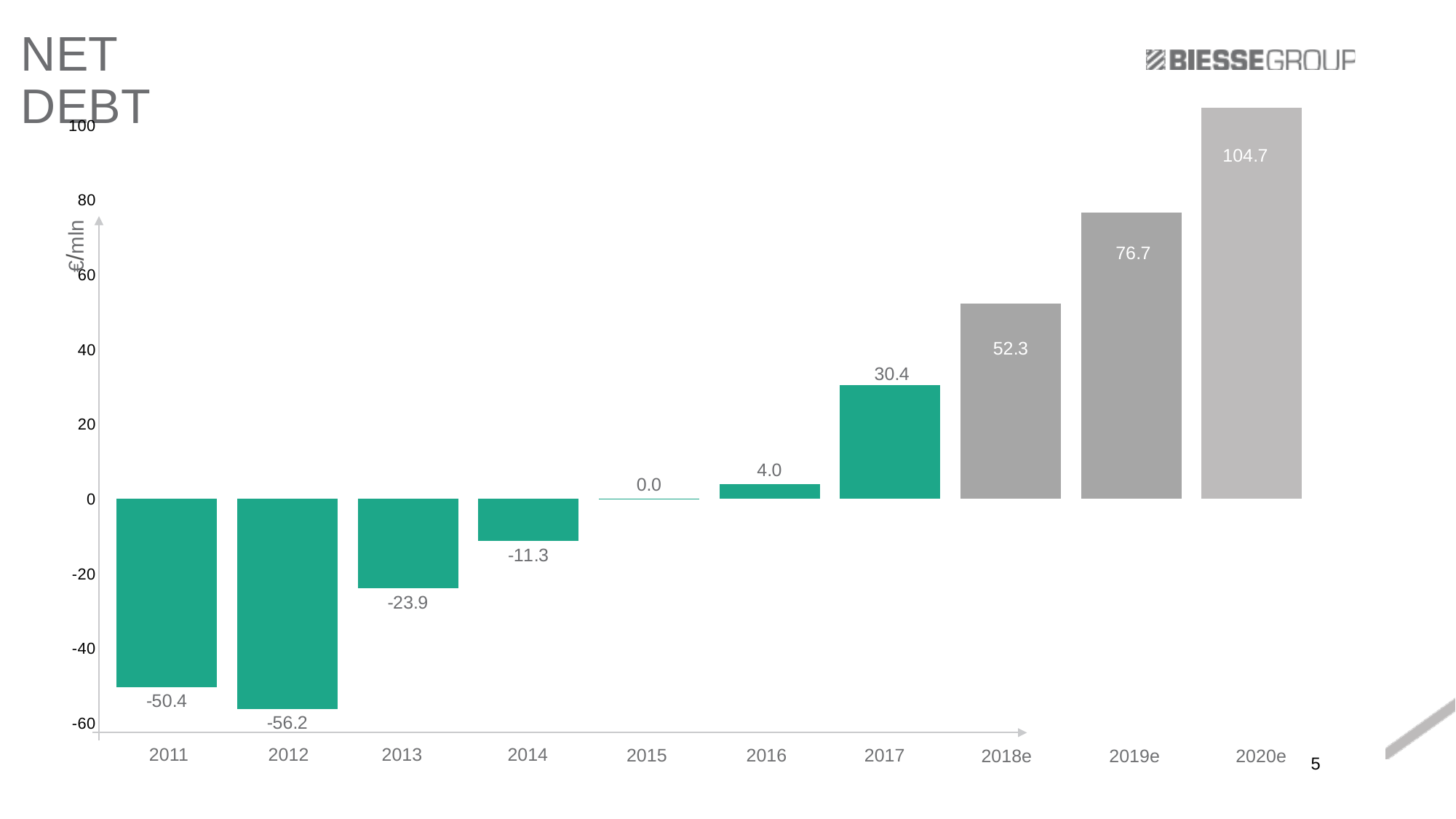

Net
debt

### Chart

| Category | indebitamento netto |
|---|---|
| 2011 | -50.37906335648346 |
| 2012 | -56.172937563096546 |
| 2013 | -23.931937563096618 |
| 2014 | -11.266999999999994 |
| 2015 | 0.008999999999979042 |
| 2016e | 4.0 |
| 2017 | 30.401799999999913 |
| 2018e | 52.32741631999998 |
| 2019e | 76.69584568731082 |
| 2020e | 104.7120062937369 |
€/mln

2011
2012
2013
2014
2015
2016
2017
2018e
2019e
2020e